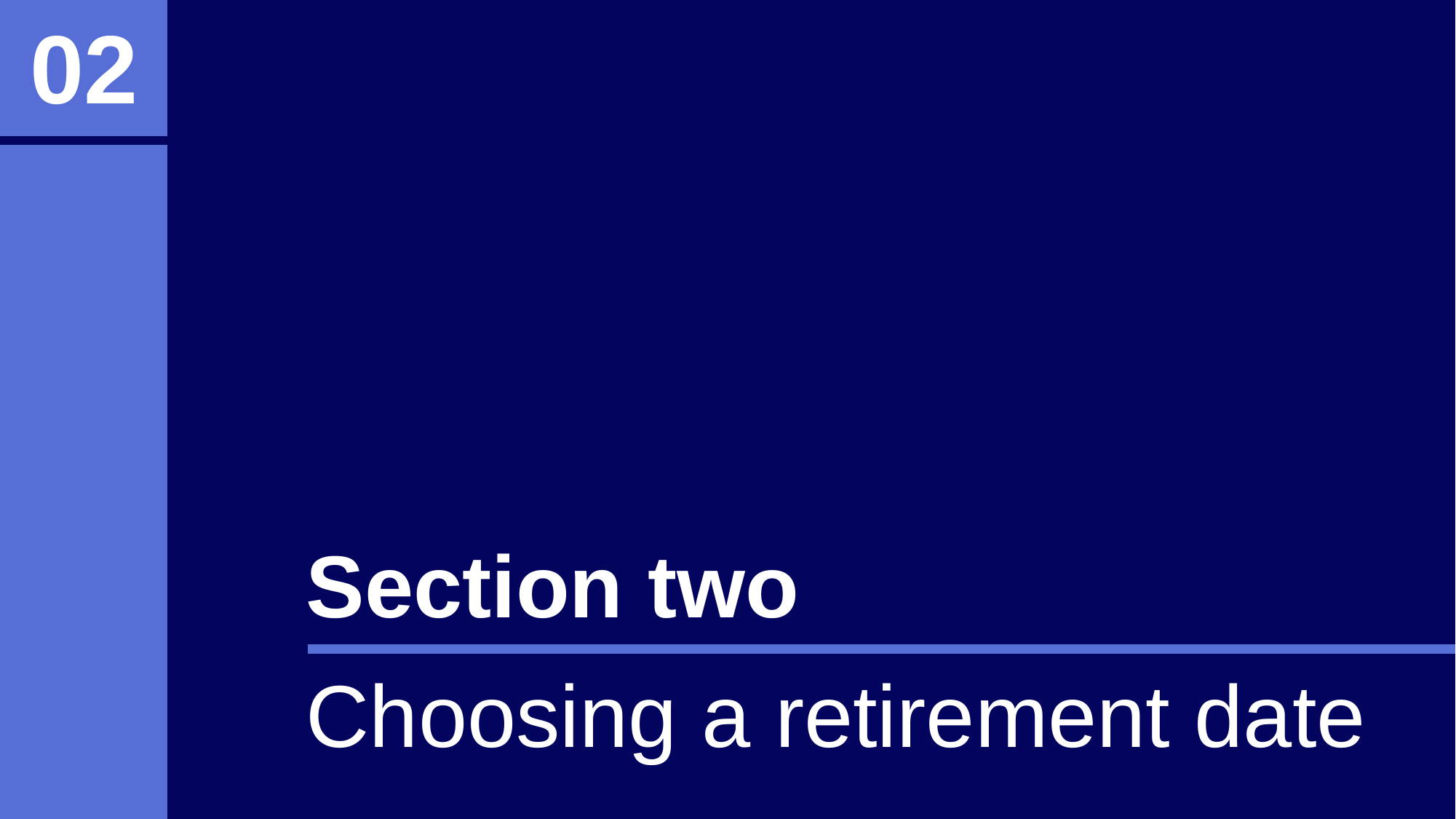

02
Section two
Choosing a retirement date